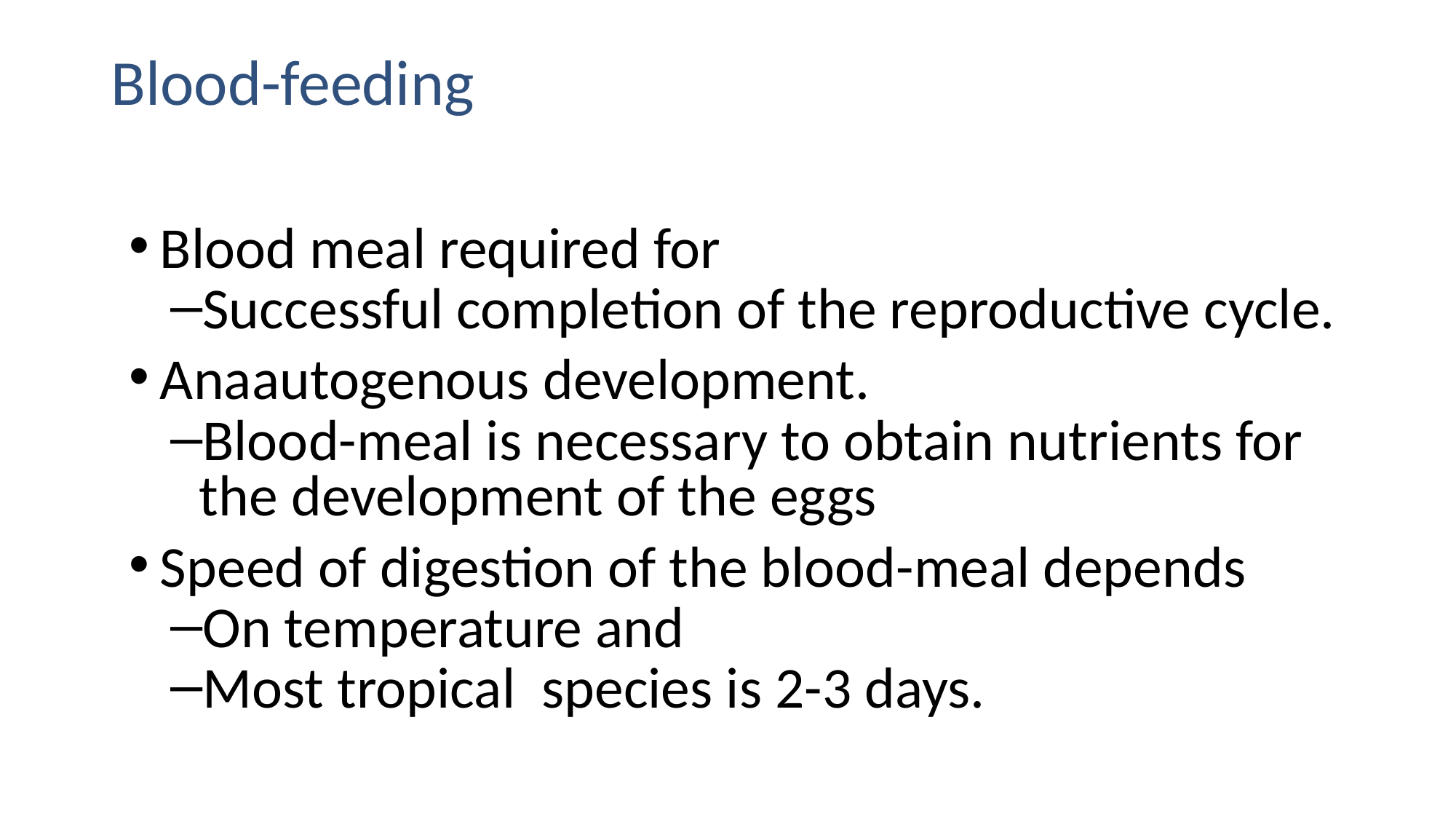

# Blood-feeding
Blood meal required for
Successful completion of the reproductive cycle.
Anaautogenous development.
Blood-meal is necessary to obtain nutrients for the development of the eggs
Speed of digestion of the blood-meal depends
On temperature and
Most tropical  species is 2-3 days.